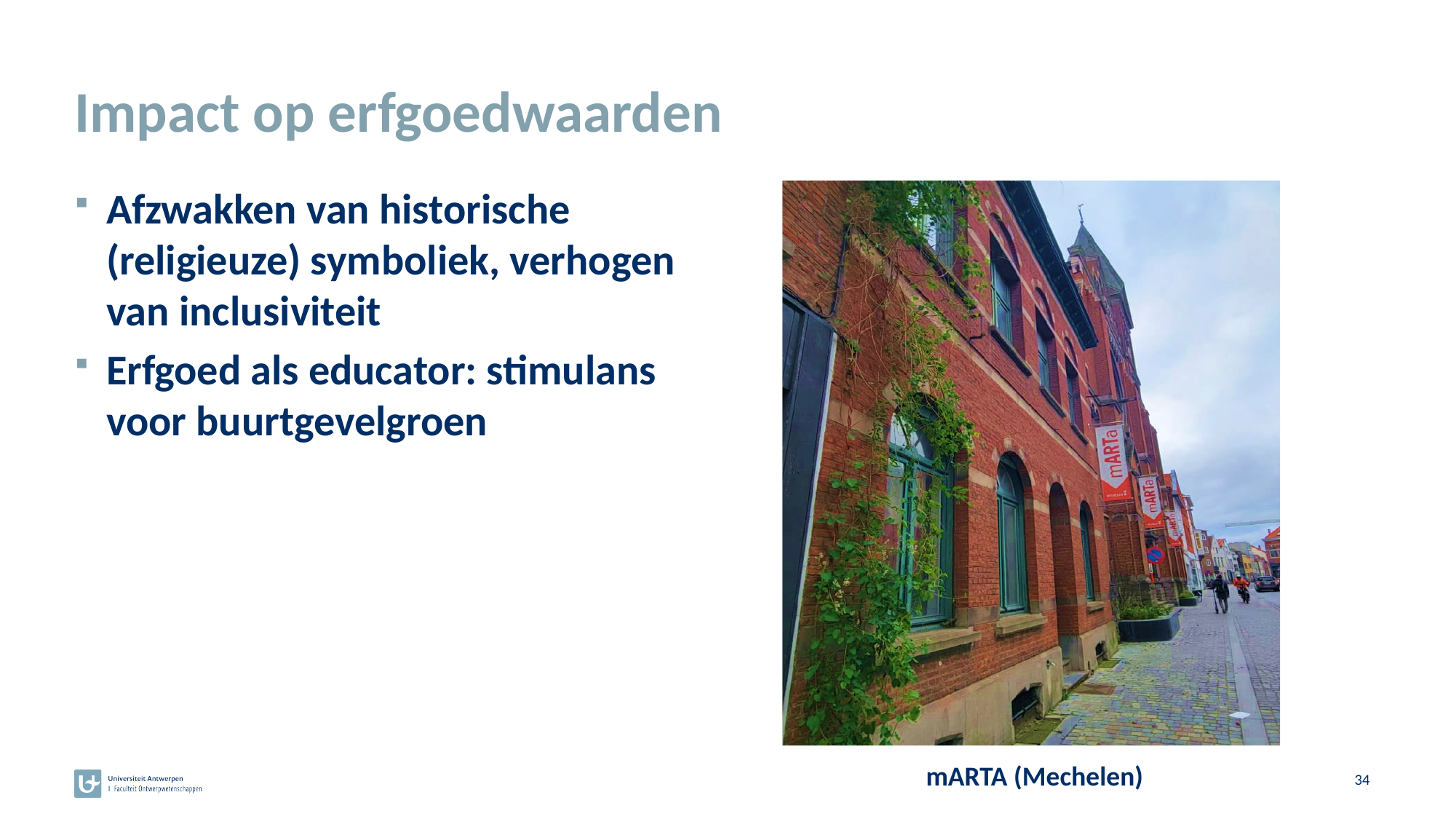

# Impact op erfgoedwaarden
Afzwakken van historische (religieuze) symboliek, verhogen van inclusiviteit
Erfgoed als educator: stimulans voor buurtgevelgroen

34
mARTA (Mechelen)